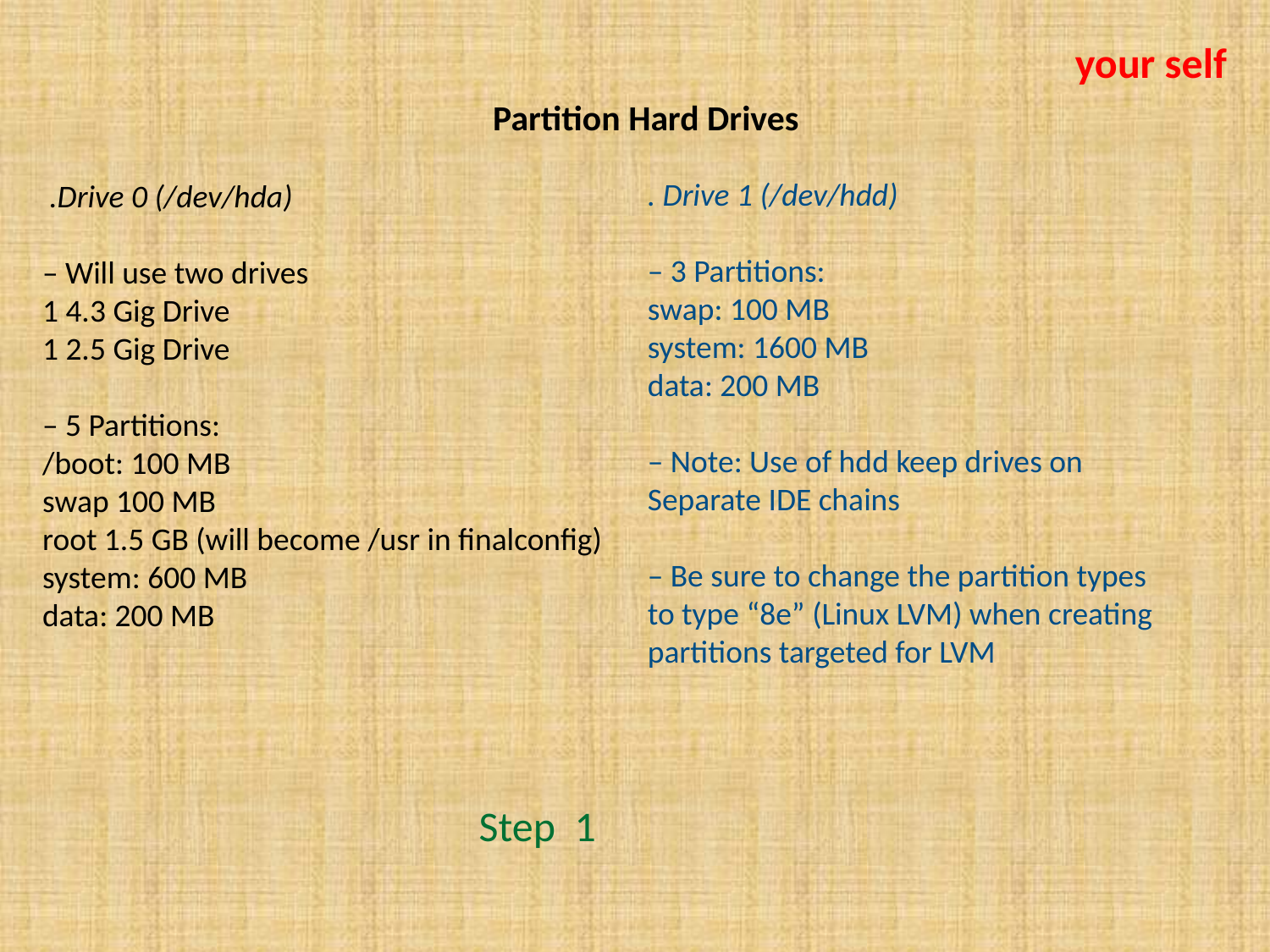

your self
Partition Hard Drives

 .Drive 0 (/dev/hda)

– Will use two drives
1 4.3 Gig Drive
1 2.5 Gig Drive

– 5 Partitions:
/boot: 100 MB
swap 100 MB
root 1.5 GB (will become /usr in finalconfig)
system: 600 MB
data: 200 MB
. Drive 1 (/dev/hdd)

– 3 Partitions:
swap: 100 MB
system: 1600 MB
data: 200 MB

– Note: Use of hdd keep drives on
Separate IDE chains

– Be sure to change the partition types
to type “8e” (Linux LVM) when creating
partitions targeted for LVM
Step  1